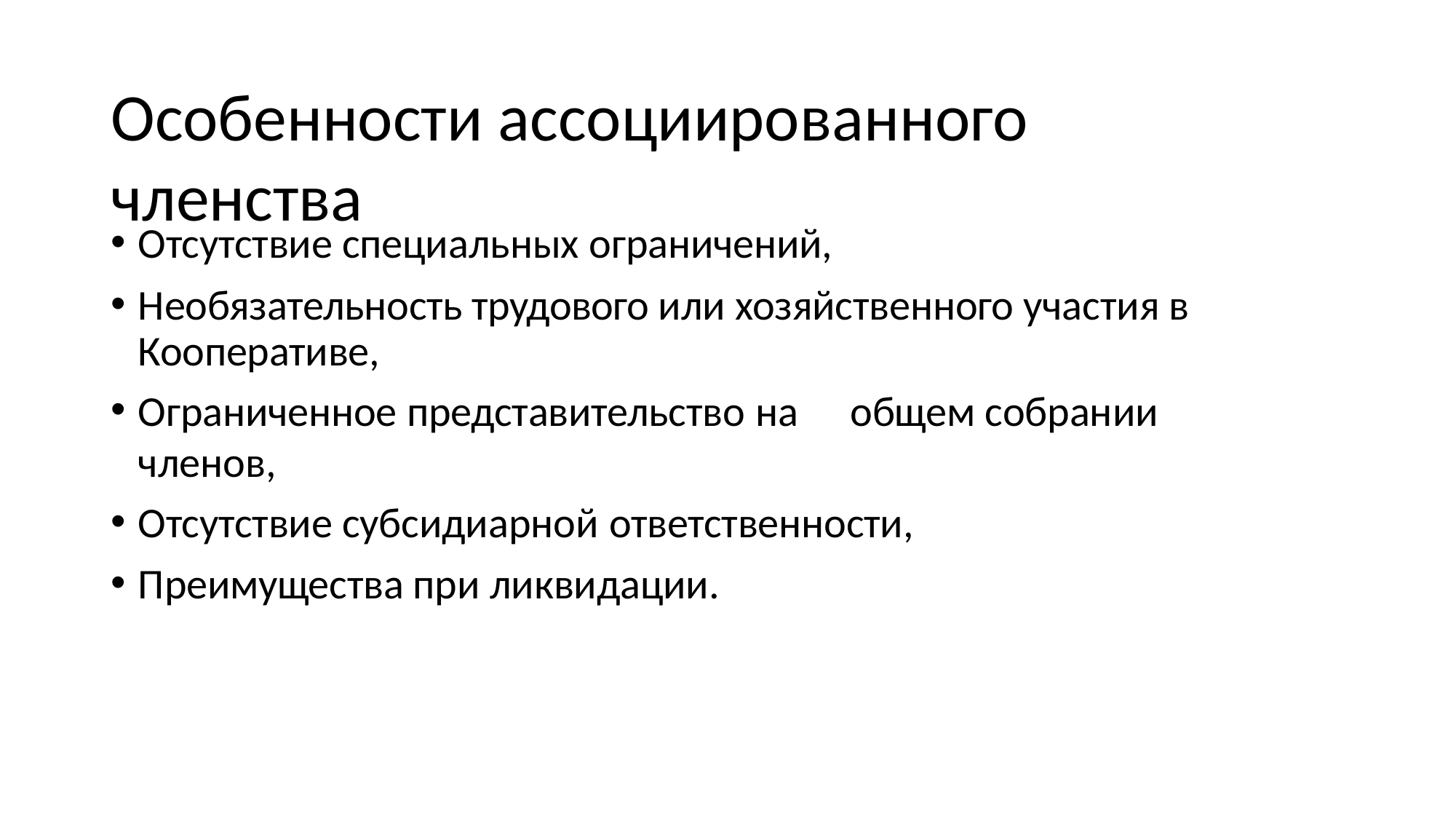

# Особенности ассоциированного членства
Отсутствие специальных ограничений,
Необязательность трудового или хозяйственного участия в  Кооперативе,
Ограниченное представительство на	общем собрании членов,
Отсутствие субсидиарной ответственности,
Преимущества при ликвидации.